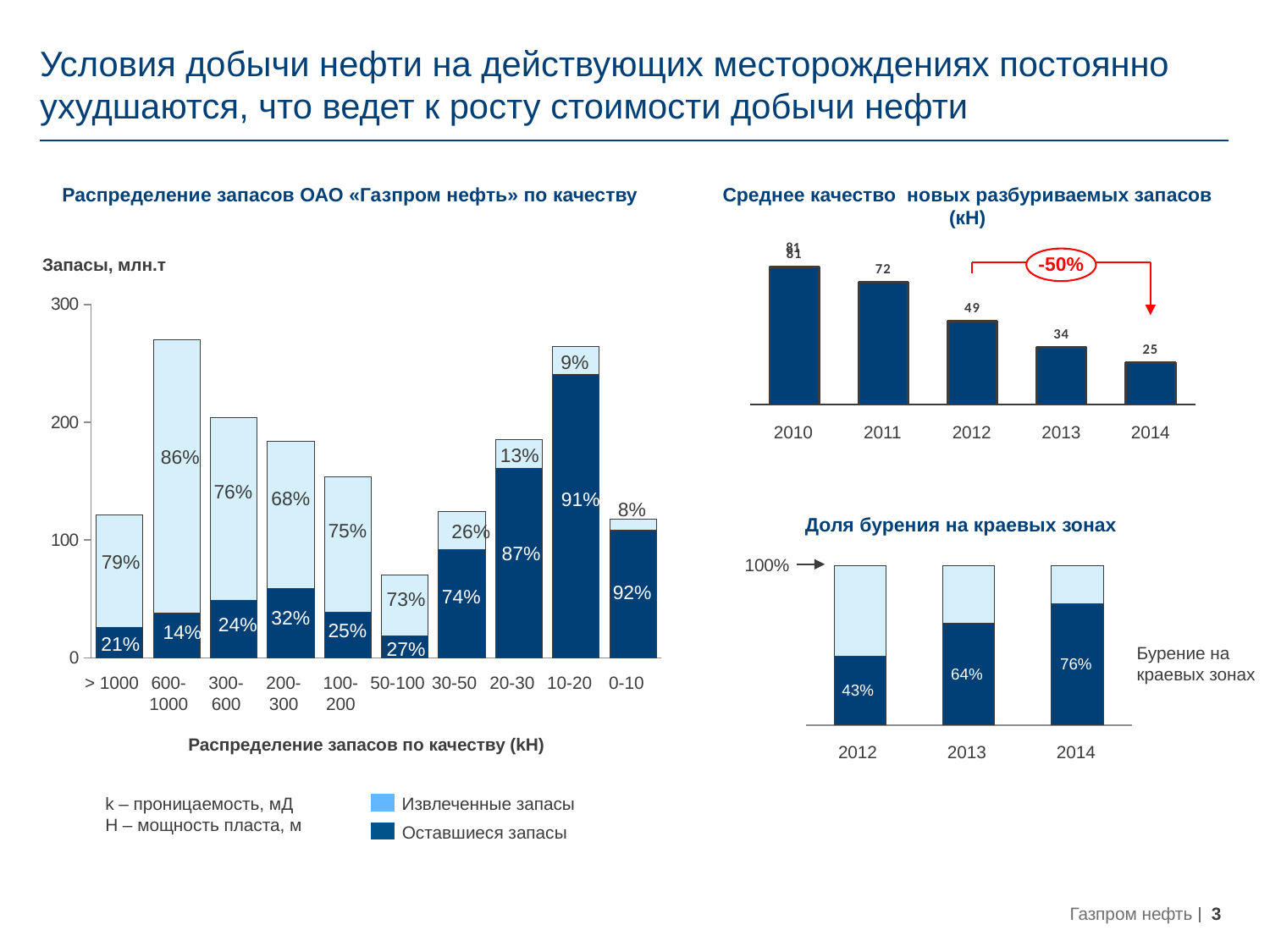

# Условия добычи нефти на действующих месторождениях постоянно ухудшаются, что ведет к росту стоимости добычи нефти
Распределение запасов ОАО «Газпром нефть» по качеству
Среднее качество  новых разбуриваемых запасов (кН)

### Chart

| Category |  |
|---|---|
|  | 81.00000000000921 |
|  | 72.00000000000819 |
|  | 49.00000000000557 |
|  | 33.50000000000381 |
|  | 24.600000000002797 |
81
Запасы, млн.т
-50%

### Chart

| Category |  |  |
|---|---|---|
|  | 25.5368400000029 | 96.0671600000109 |
|  | 37.8000000000043 | 232.2000000000264 |
|  | 48.960000000005564 | 155.0400000000176 |
|  | 58.88000000000669 | 125.12000000001423 |
|  | 38.50000000000438 | 115.50000000001313 |
|  | 18.900000000002148 | 51.1000000000058 |
|  | 91.76000000001042 | 32.24000000000366 |
|  | 160.95000000001826 | 24.05000000000274 |
|  | 240.95759208069282 | 23.042407919337172 |
|  | 108.56000000001234 | 9.440000000001062 |
9%

2010
2011
2012
2013
2014
13%
86%
76%
68%
91%
8%
Доля бурения на краевых зонах
75%
26%
87%
79%
100%

### Chart

| Category |  |  |
|---|---|---|
|  | 43.00000000000489 | 57.00000000000649 |
|  | 64.00000000000728 | 36.00000000000409 |
|  | 76.00000000000864 | 24.00000000000273 |
92%
74%
73%
32%
24%
25%
14%
21%
27%
76%
Бурение на
краевых зонах
64%
> 1000
600-1000
300-600
200-300
100-200
50-100
30-50
20-30
10-20
0-10
43%
Распределение запасов по качеству (kH)
2012
2013
2014
k – проницаемость, мД
H – мощность пласта, м
Извлеченные запасы

Оставшиеся запасы